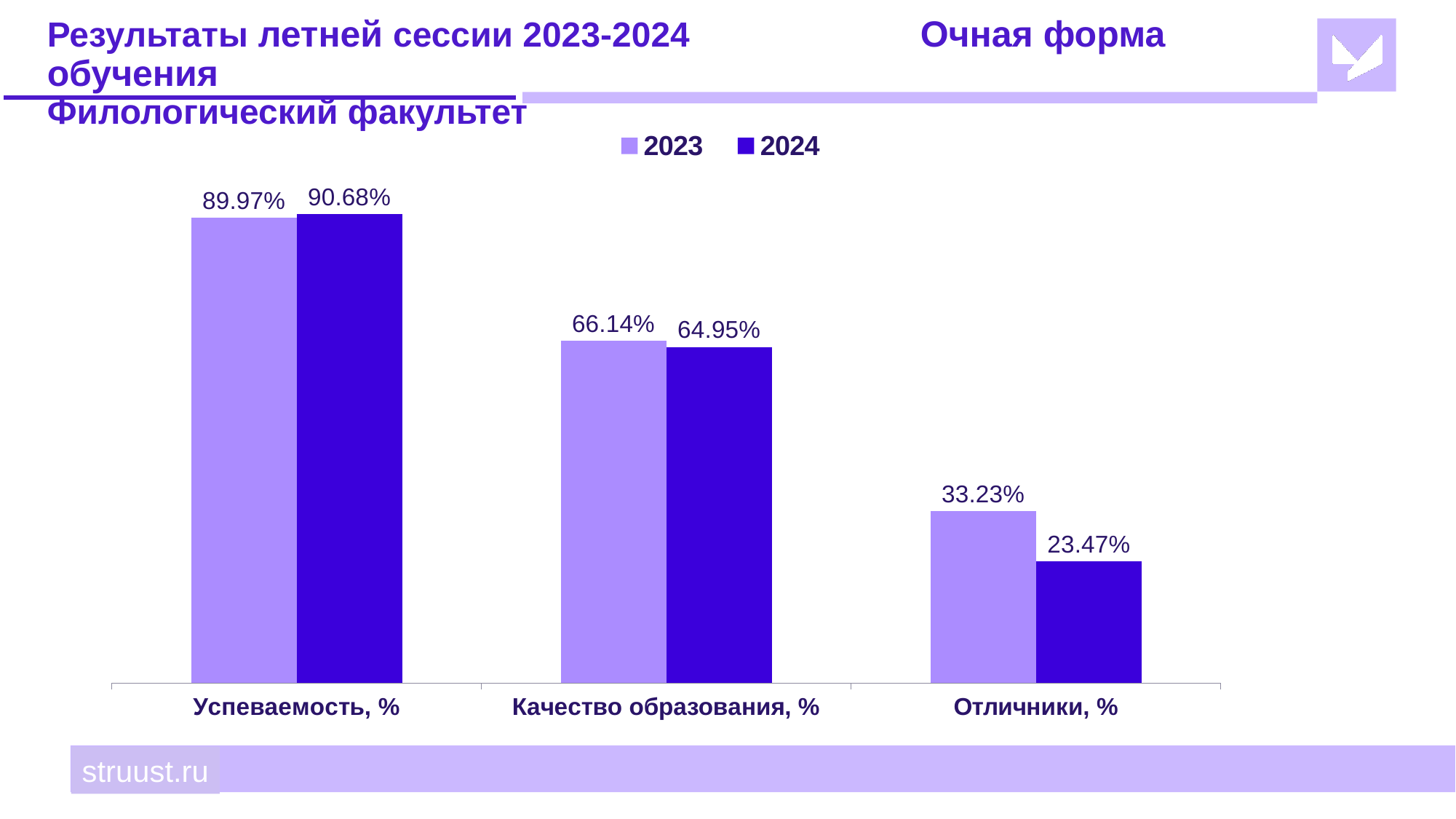

# Результаты летней сессии 2023-2024  		Очная форма обучения Филологический факультет

### Chart

| Category | 2023 | 2024 |
|---|---|---|
| Успеваемость, % | 0.8997 | 0.9068 |
| Качество образования, % | 0.6614 | 0.6495 |
| Отличники, % | 0.3323 | 0.2347 |
struust.ru